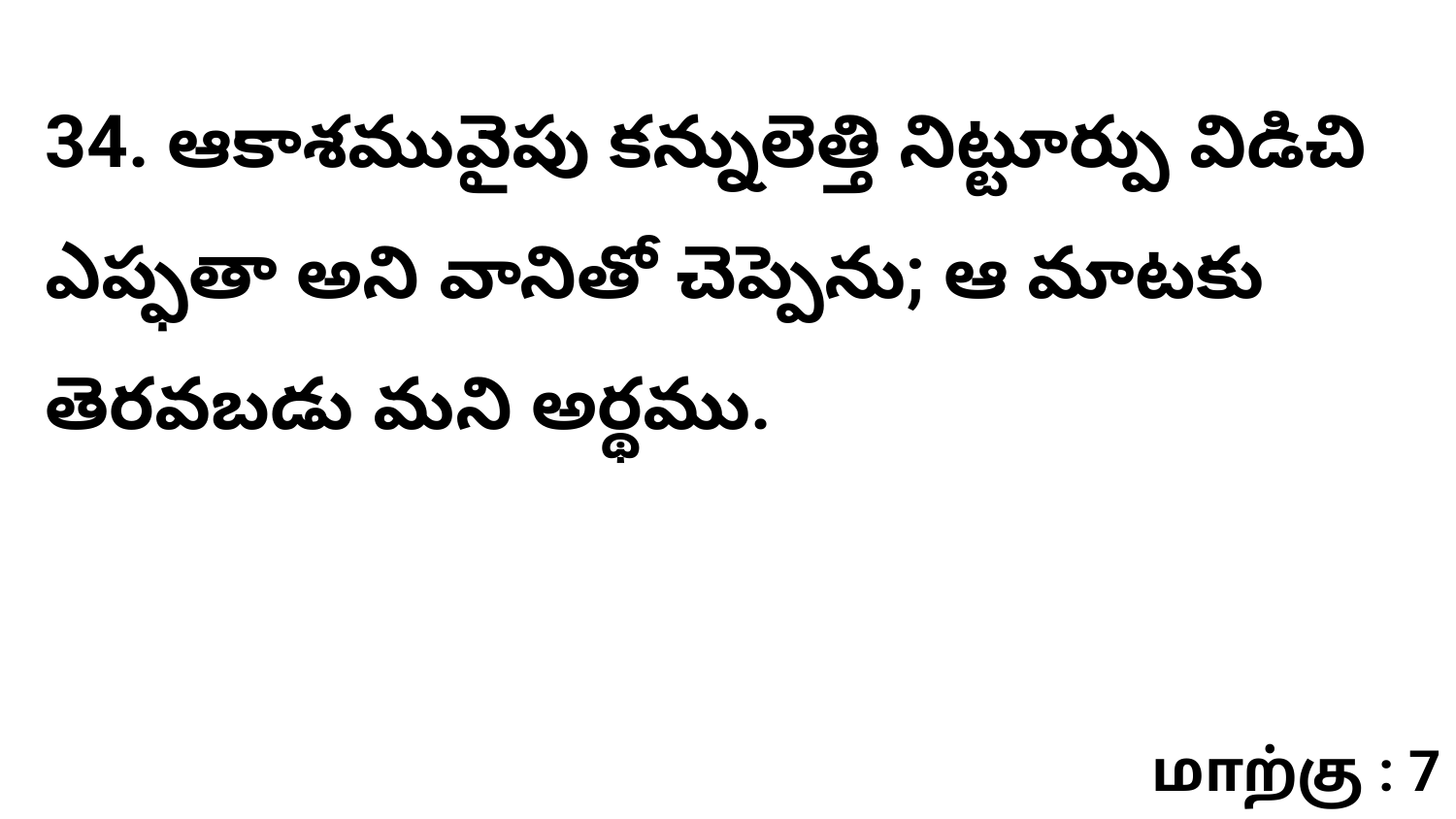

34. ఆకాశమువైపు కన్నులెత్తి నిట్టూర్పు విడిచి ఎప్ఫతా అని వానితో చెప్పెను; ఆ మాటకు తెరవబడు మని అర్థము.
மாற்கு : 7